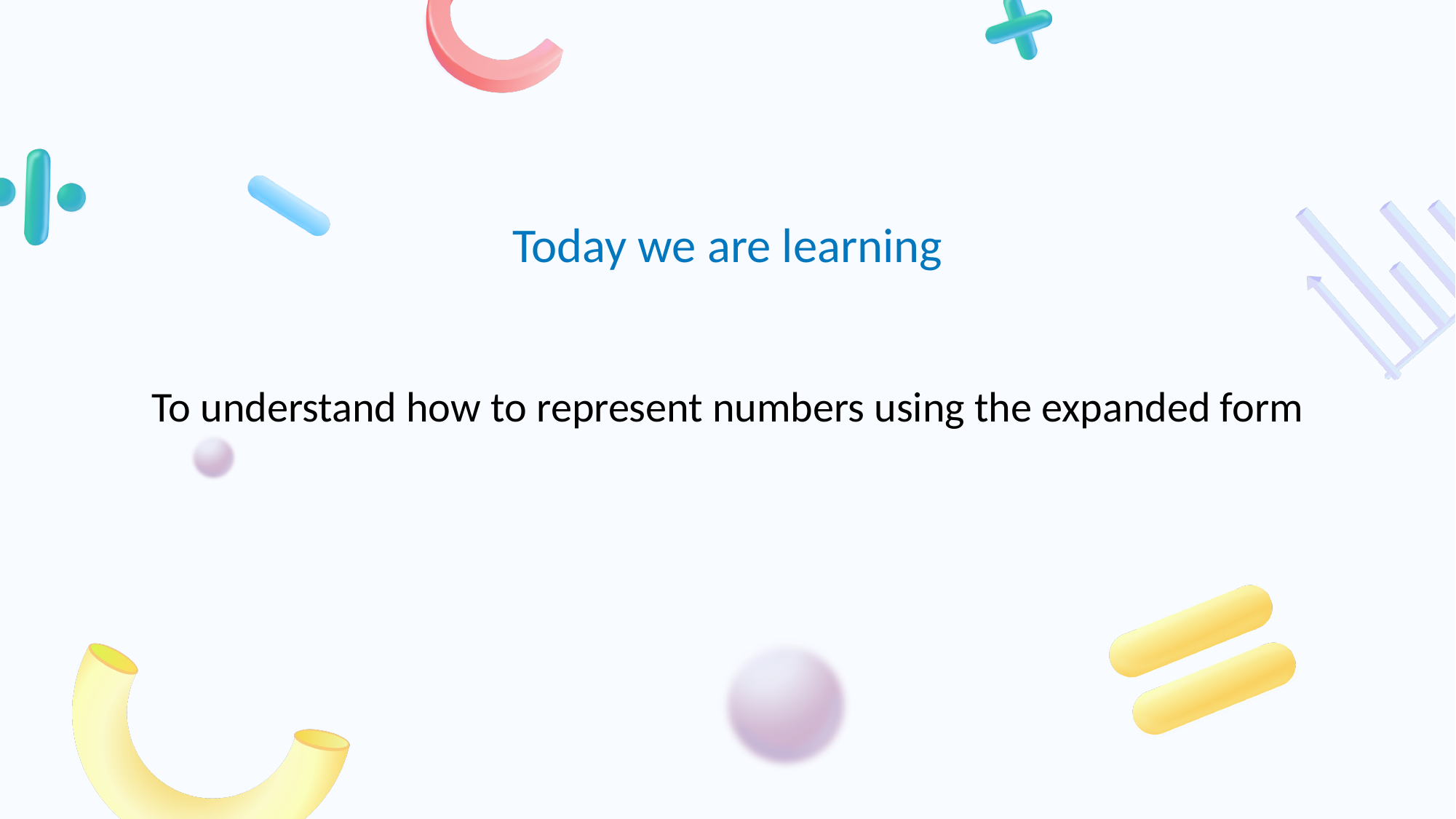

# To understand how to represent numbers using the expanded form